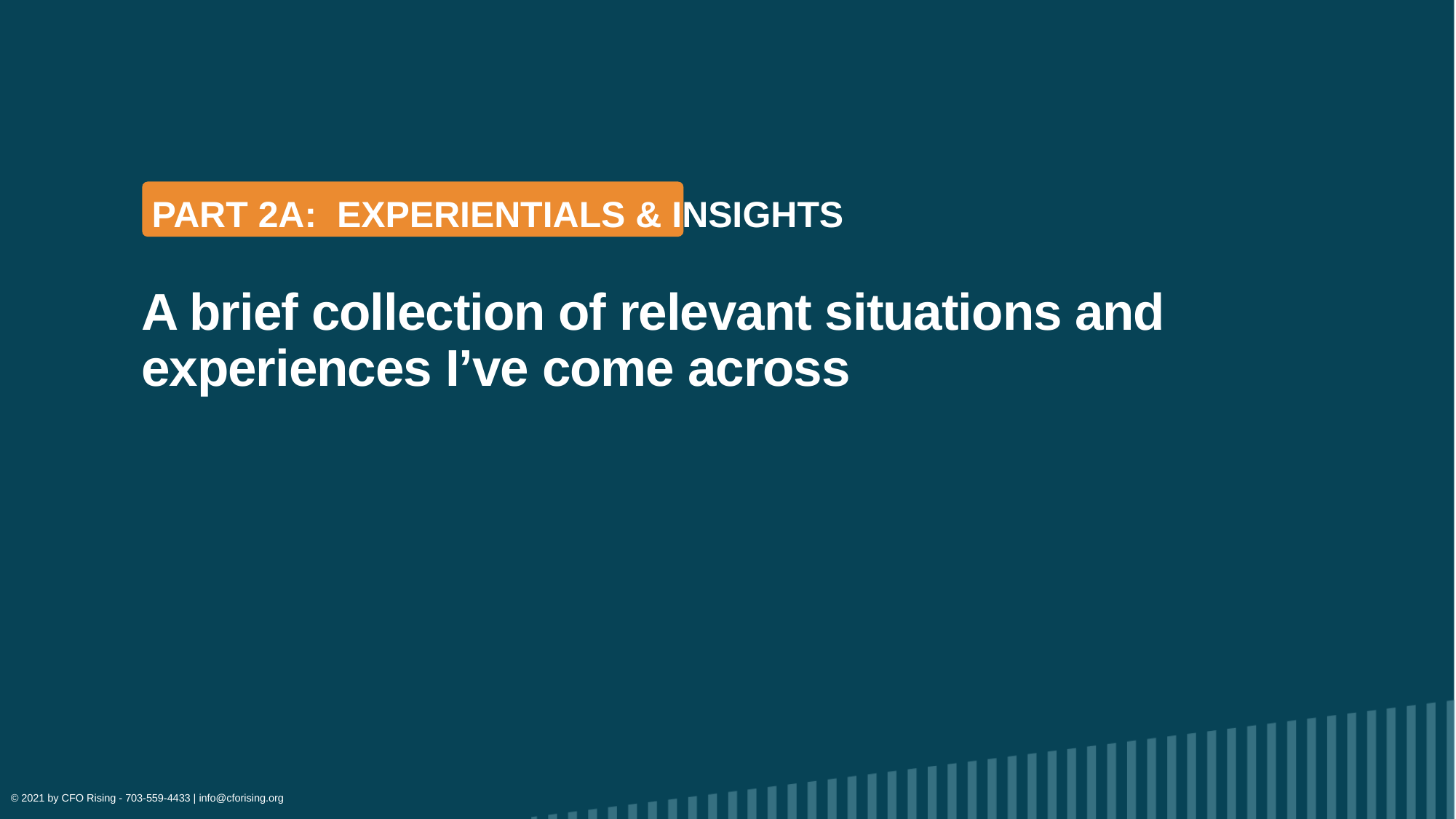

Part 2A:  Experientials & Insights
# A brief collection of relevant situations and experiences I’ve come across